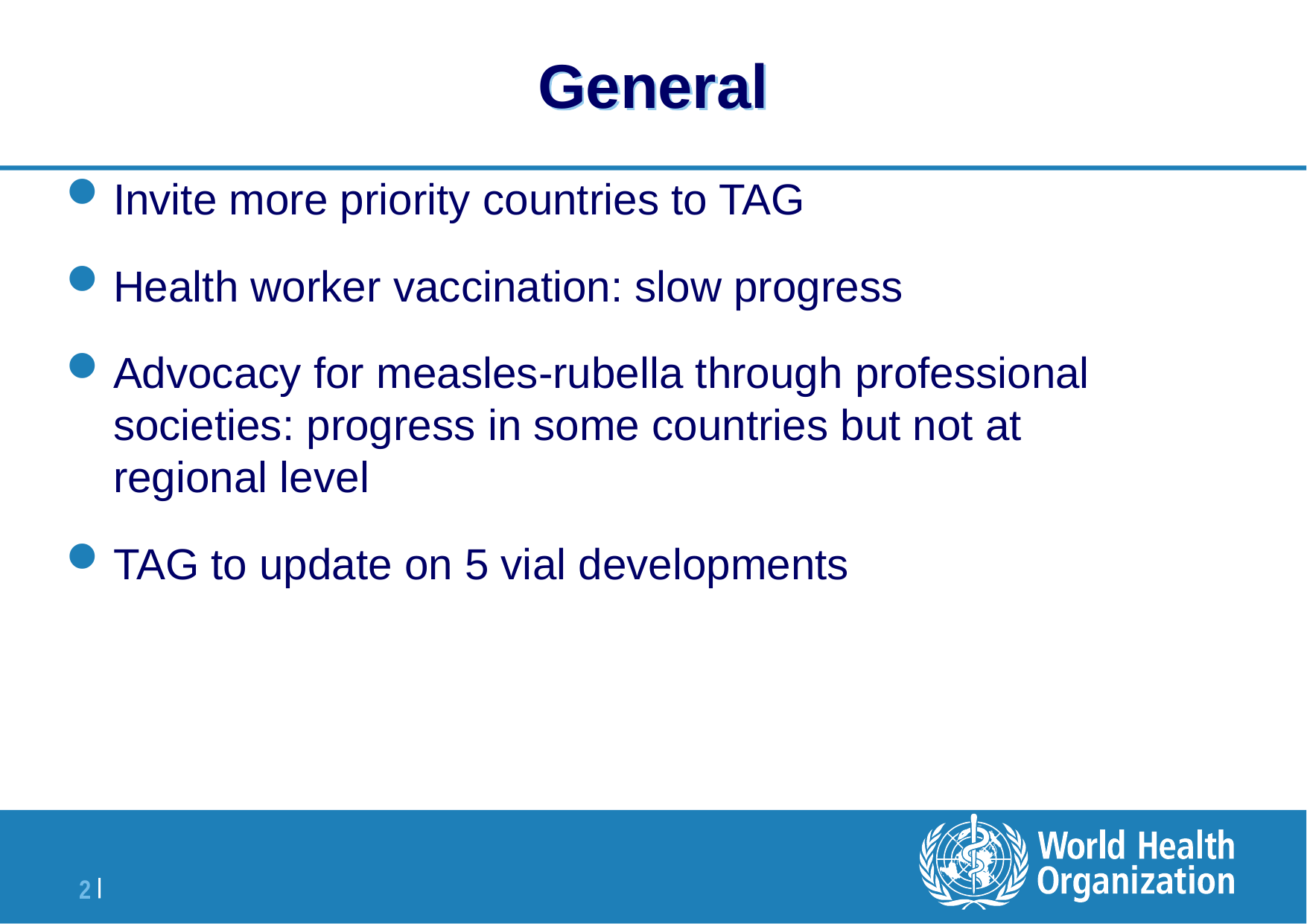

# General
Invite more priority countries to TAG
Health worker vaccination: slow progress
Advocacy for measles-rubella through professional societies: progress in some countries but not at regional level
TAG to update on 5 vial developments